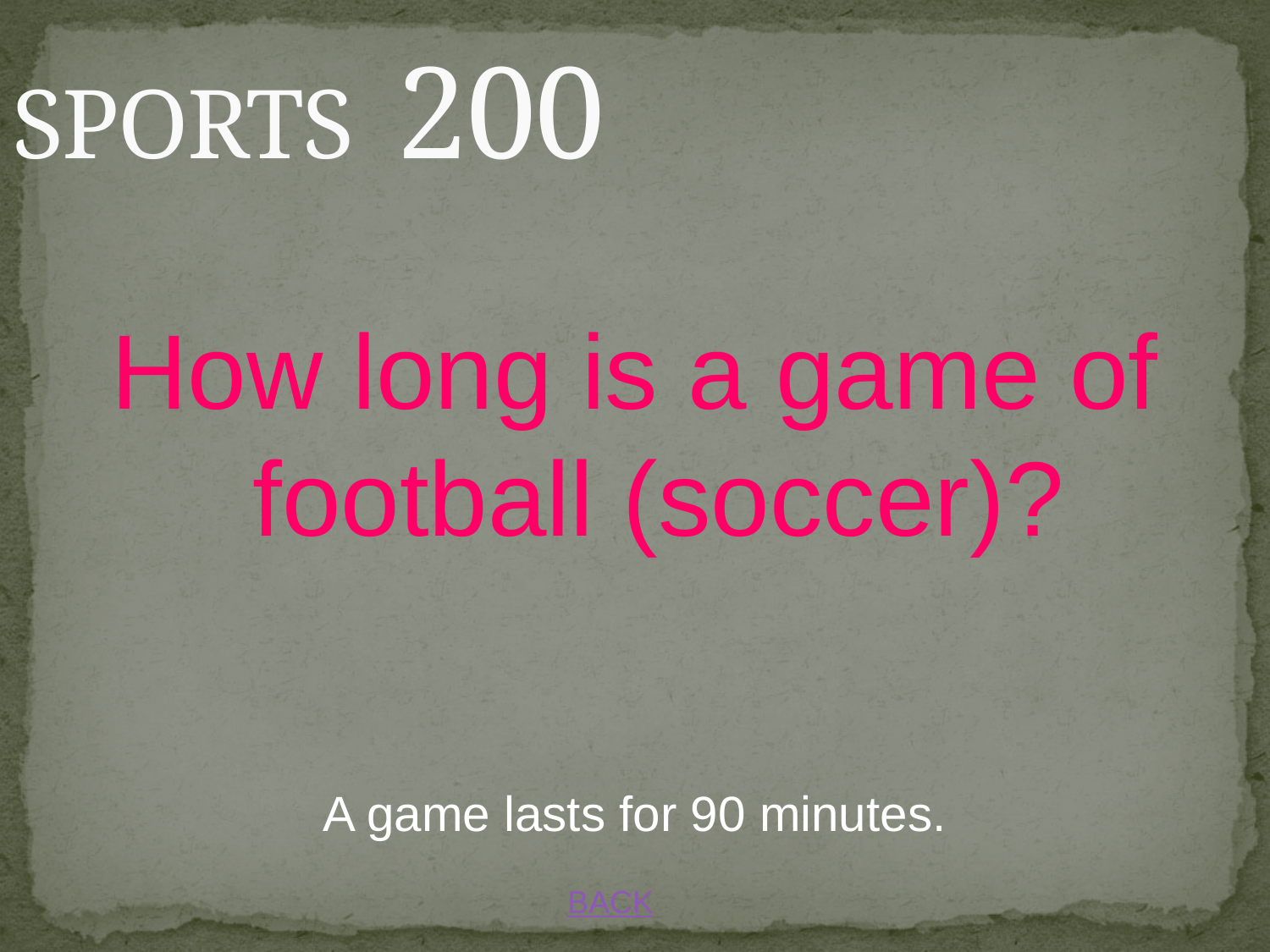

# SPORTS  200
How long is a game of football (soccer)?
A game lasts for 90 minutes.
BACK